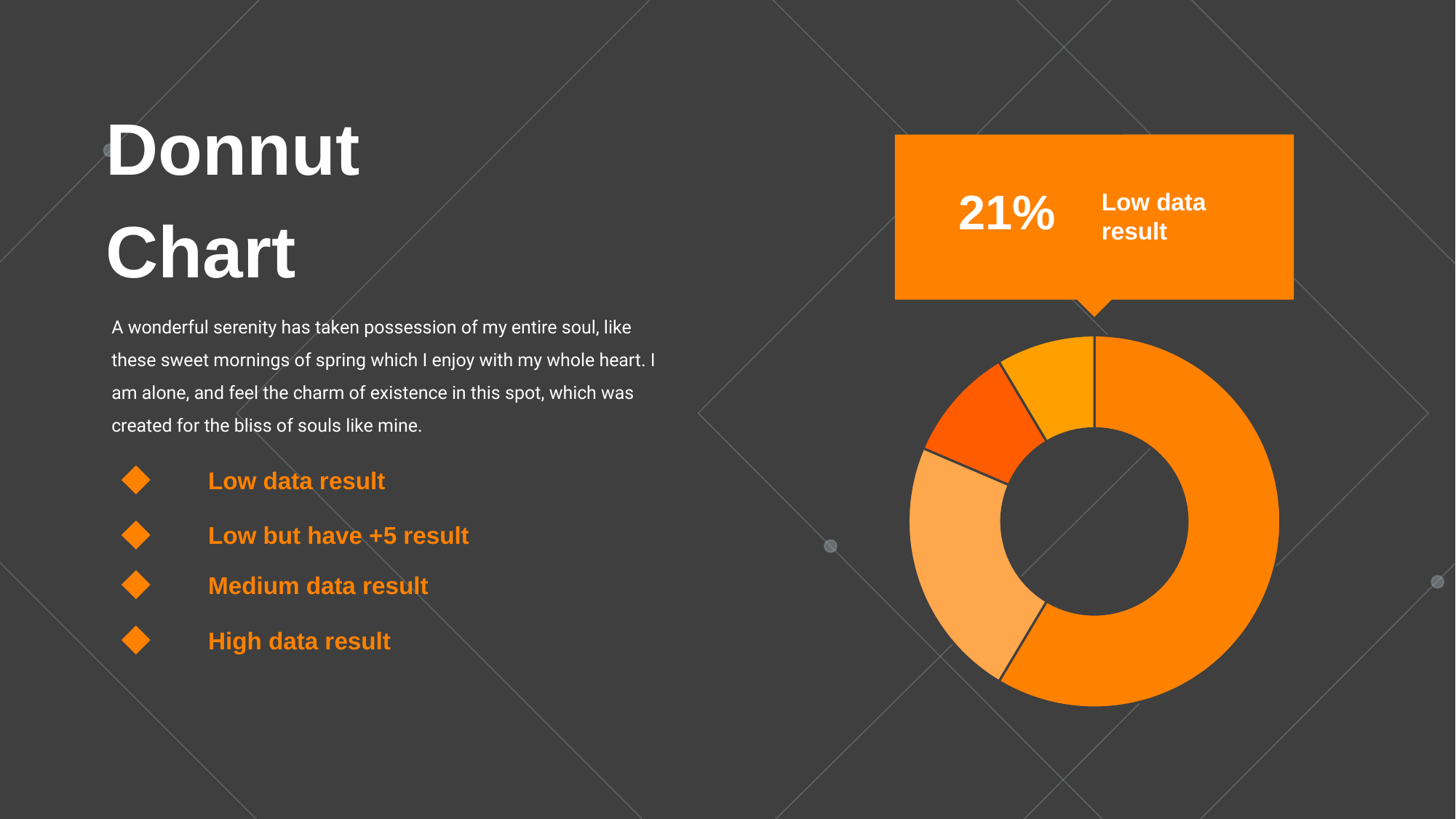

Donnut
Chart
21%
Low data result
A wonderful serenity has taken possession of my entire soul, like these sweet mornings of spring which I enjoy with my whole heart. I am alone, and feel the charm of existence in this spot, which was created for the bliss of souls like mine.

### Chart

| Category | Sales |
|---|---|
| 1st Qtr | 8.2 |
| 2nd Qtr | 3.2 |
| 3rd Qtr | 1.4 |
| 4th Qtr | 1.2 |
Low data result

Low but have +5 result

Medium data result

High data result